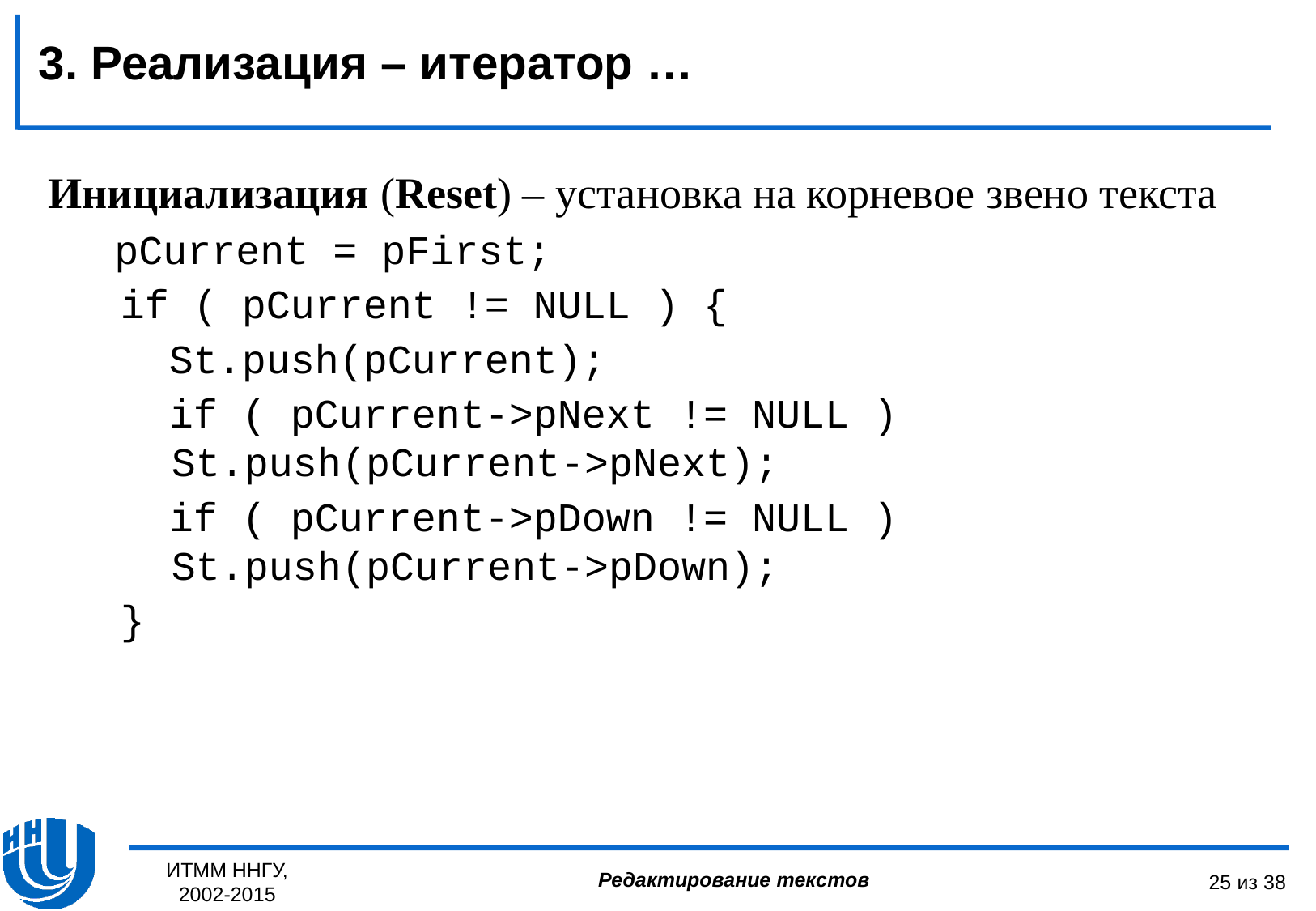

3. Реализация – итератор …
Инициализация (Reset) – установка на корневое звено текста
 pCurrent = pFirst;
 if ( pCurrent != NULL ) {
   St.push(pCurrent);
   if ( pCurrent->pNext != NULL )
   St.push(pCurrent->pNext);
   if ( pCurrent->pDown != NULL )
   St.push(pCurrent->pDown);
 }
ИТММ ННГУ, 2002-2015
25 из 38
Редактирование текстов